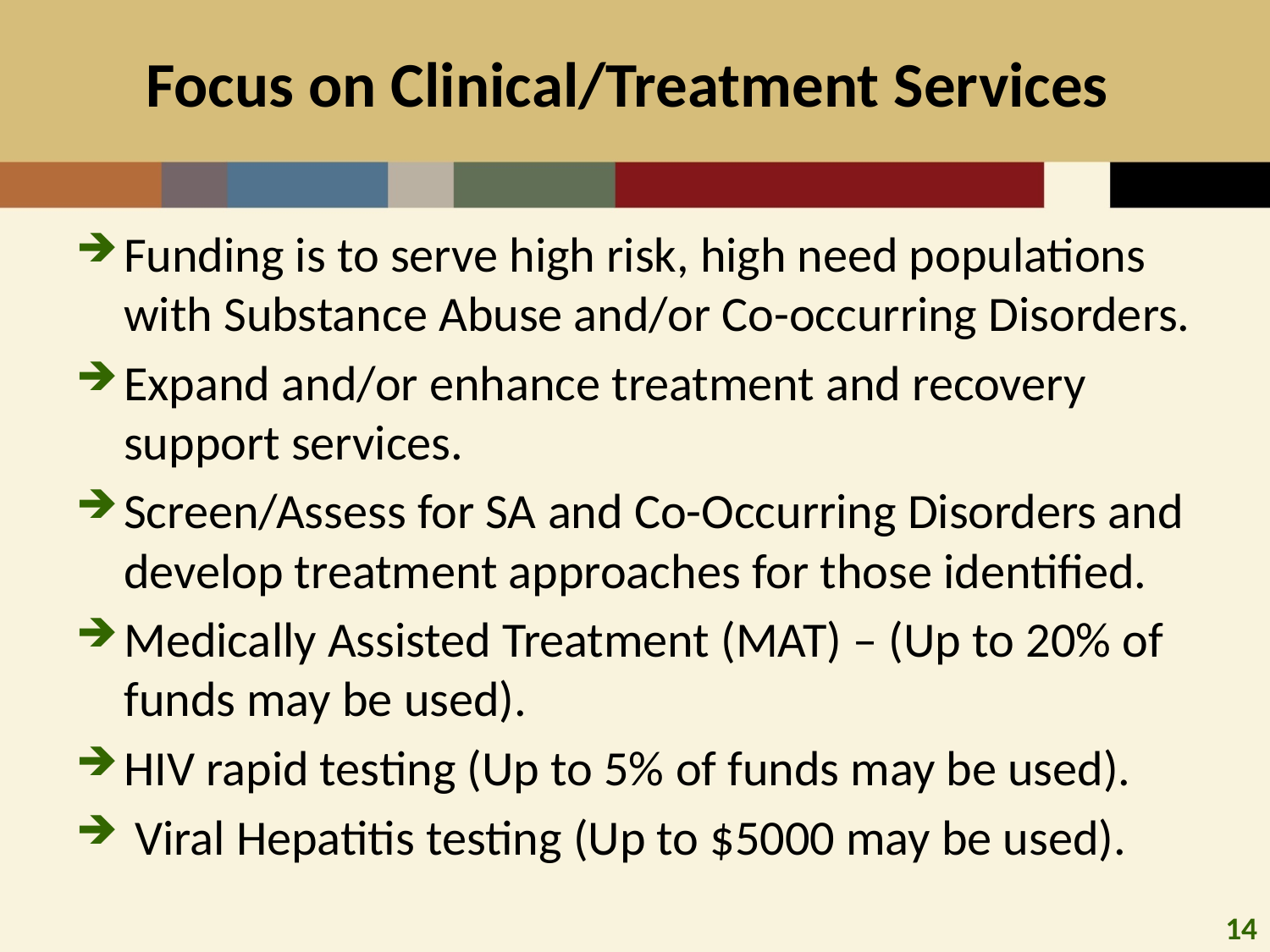

# Focus on Clinical/Treatment Services
Funding is to serve high risk, high need populations with Substance Abuse and/or Co-occurring Disorders.
Expand and/or enhance treatment and recovery support services.
Screen/Assess for SA and Co-Occurring Disorders and develop treatment approaches for those identified.
Medically Assisted Treatment (MAT) – (Up to 20% of funds may be used).
HIV rapid testing (Up to 5% of funds may be used).
 Viral Hepatitis testing (Up to $5000 may be used).